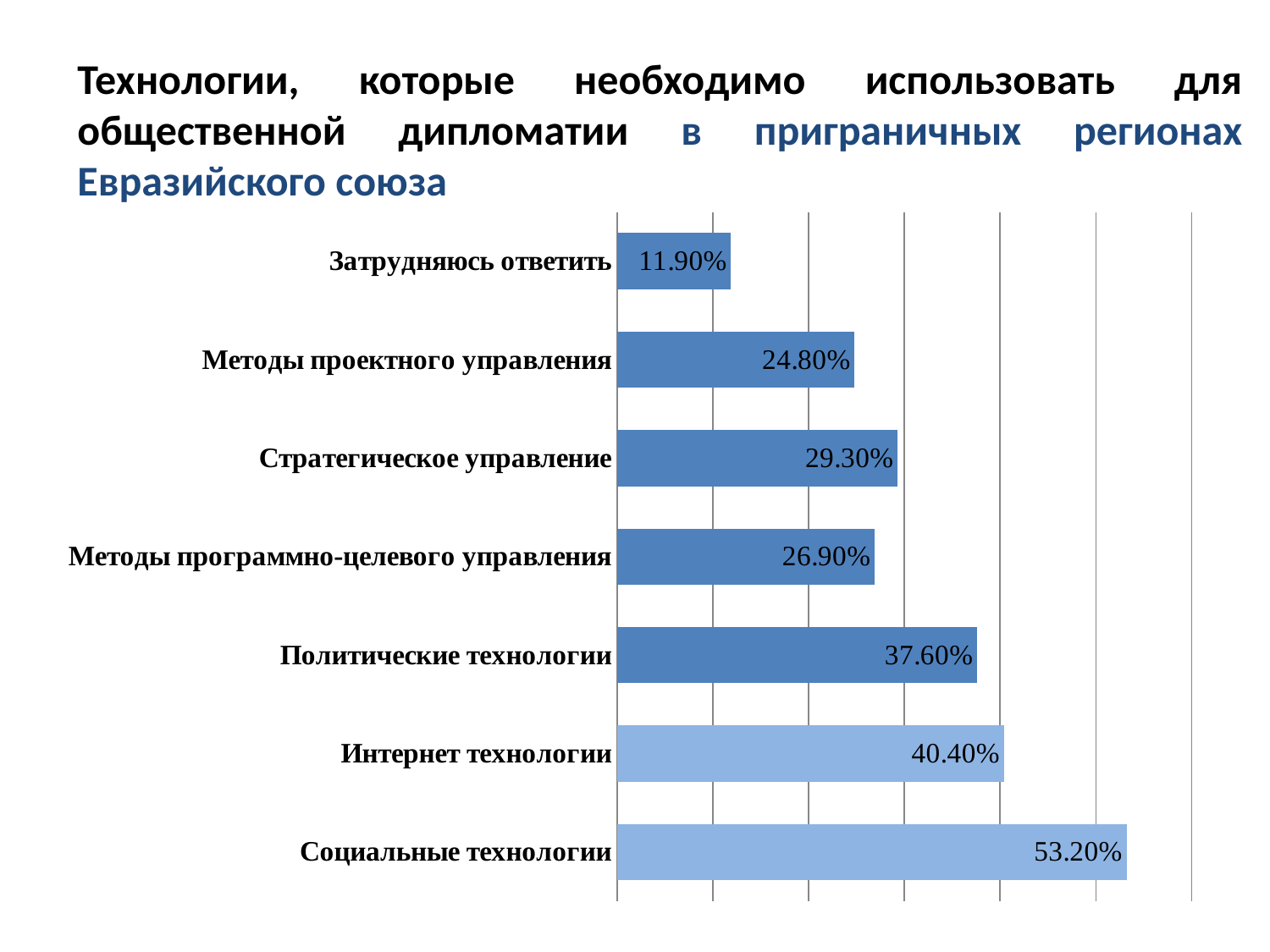

Технологии, которые необходимо использовать для общественной дипломатии в приграничных регионах Евразийского союза

### Chart

| Category | Ряд 5 |
|---|---|
| Социальные технологии | 0.532 |
| Интернет технологии | 0.404 |
| Политические технологии | 0.376 |
| Методы программно-целевого управления | 0.269 |
| Стратегическое управление | 0.293 |
| Методы проектного управления | 0.248 |
| Затрудняюсь ответить | 0.119 |